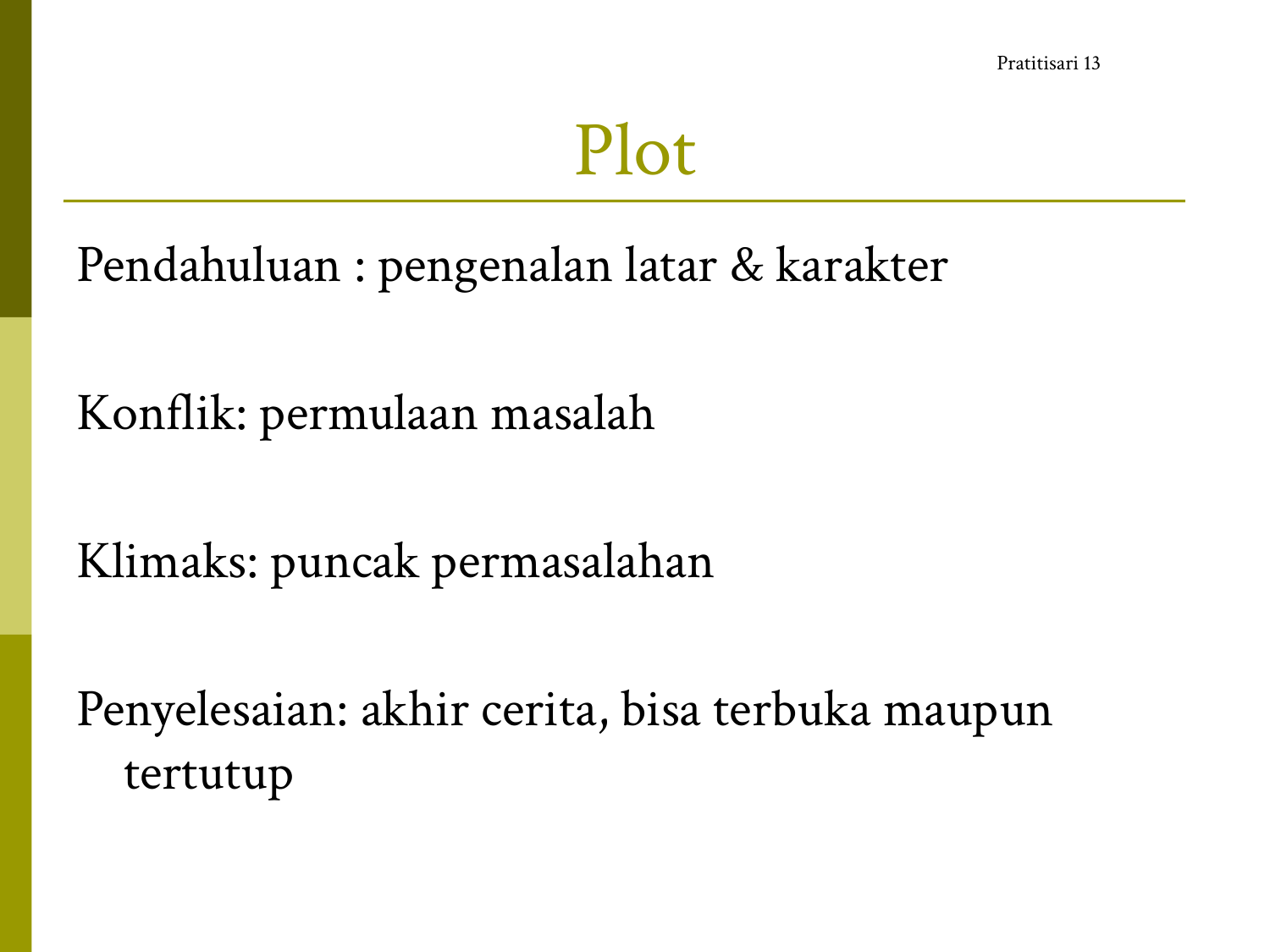

# Plot
Pratitisari 13
Pendahuluan : pengenalan latar & karakter

Konflik: permulaan masalah

Klimaks: puncak permasalahan

Penyelesaian: akhir cerita, bisa terbuka maupun   tertutup